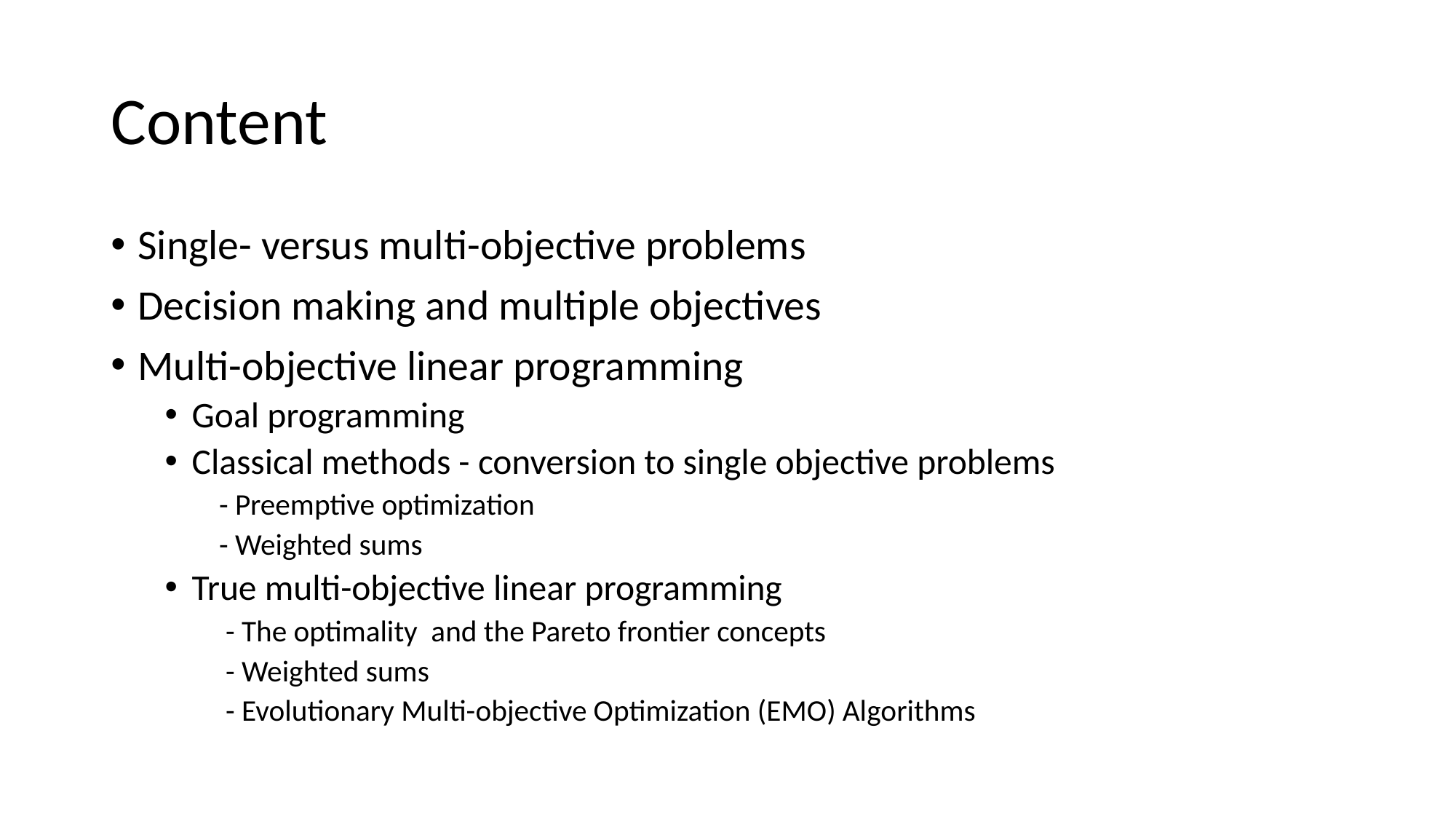

# Content
Single- versus multi-objective problems
Decision making and multiple objectives
Multi-objective linear programming
Goal programming
Classical methods - conversion to single objective problems
- Preemptive optimization
- Weighted sums
True multi-objective linear programming
 - The optimality  and the Pareto frontier concepts
 - Weighted sums
 - Evolutionary Multi-objective Optimization (EMO) Algorithms